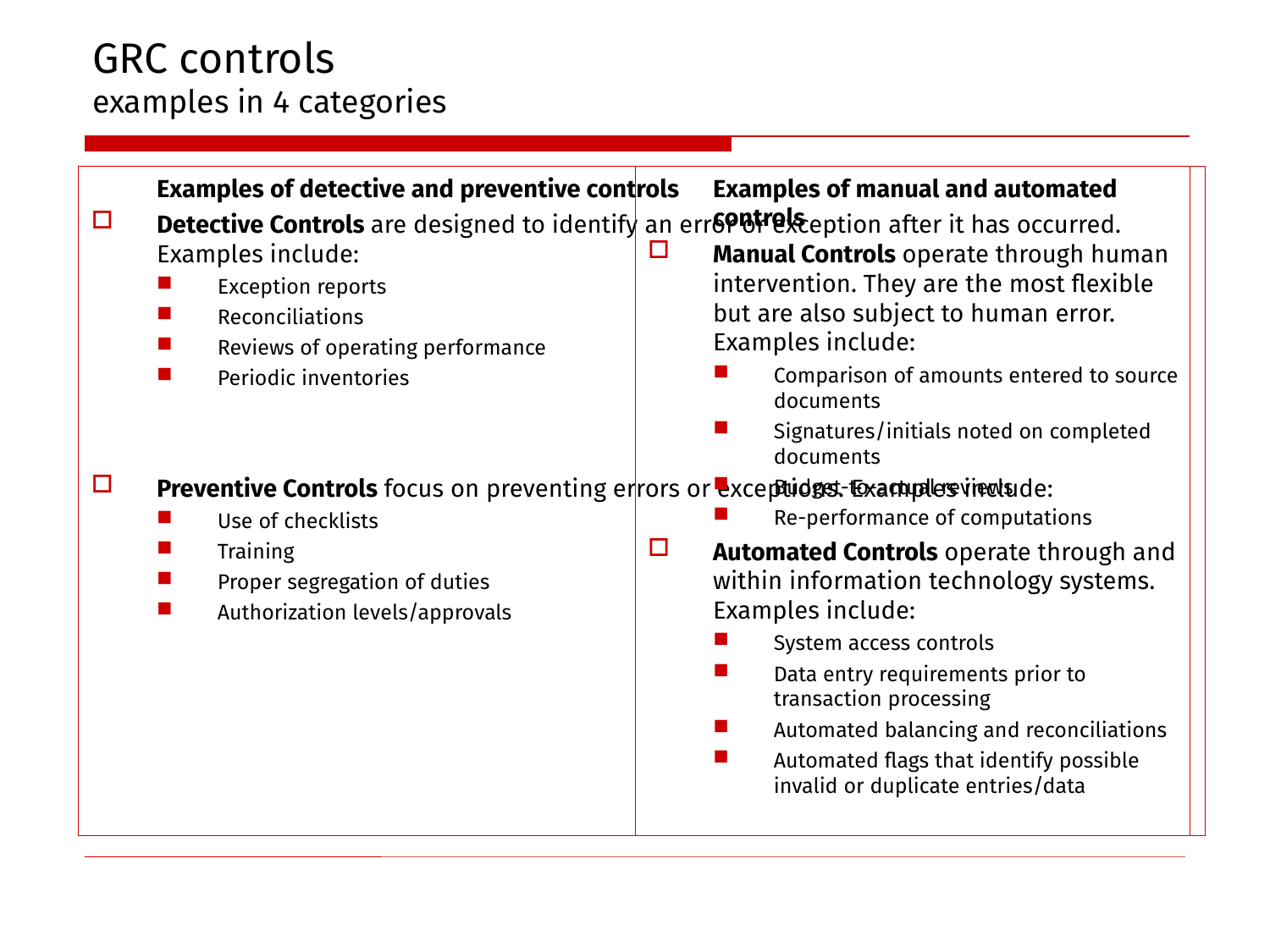

# GRC controls examples in 4 categories
	Examples of detective and preventive controls
Detective Controls are designed to identify an error or exception after it has occurred. Examples include:
Exception reports
Reconciliations
Reviews of operating performance
Periodic inventories
Preventive Controls focus on preventing errors or exceptions. Examples include:
Use of checklists
Training
Proper segregation of duties
Authorization levels/approvals
	Examples of manual and automated controls
Manual Controls operate through human intervention. They are the most flexible but are also subject to human error. Examples include:
Comparison of amounts entered to source documents
Signatures/initials noted on completed documents
Budget-to-actual reviews
Re-performance of computations
Automated Controls operate through and within information technology systems. Examples include:
System access controls
Data entry requirements prior to transaction processing
Automated balancing and reconciliations
Automated flags that identify possible invalid or duplicate entries/data